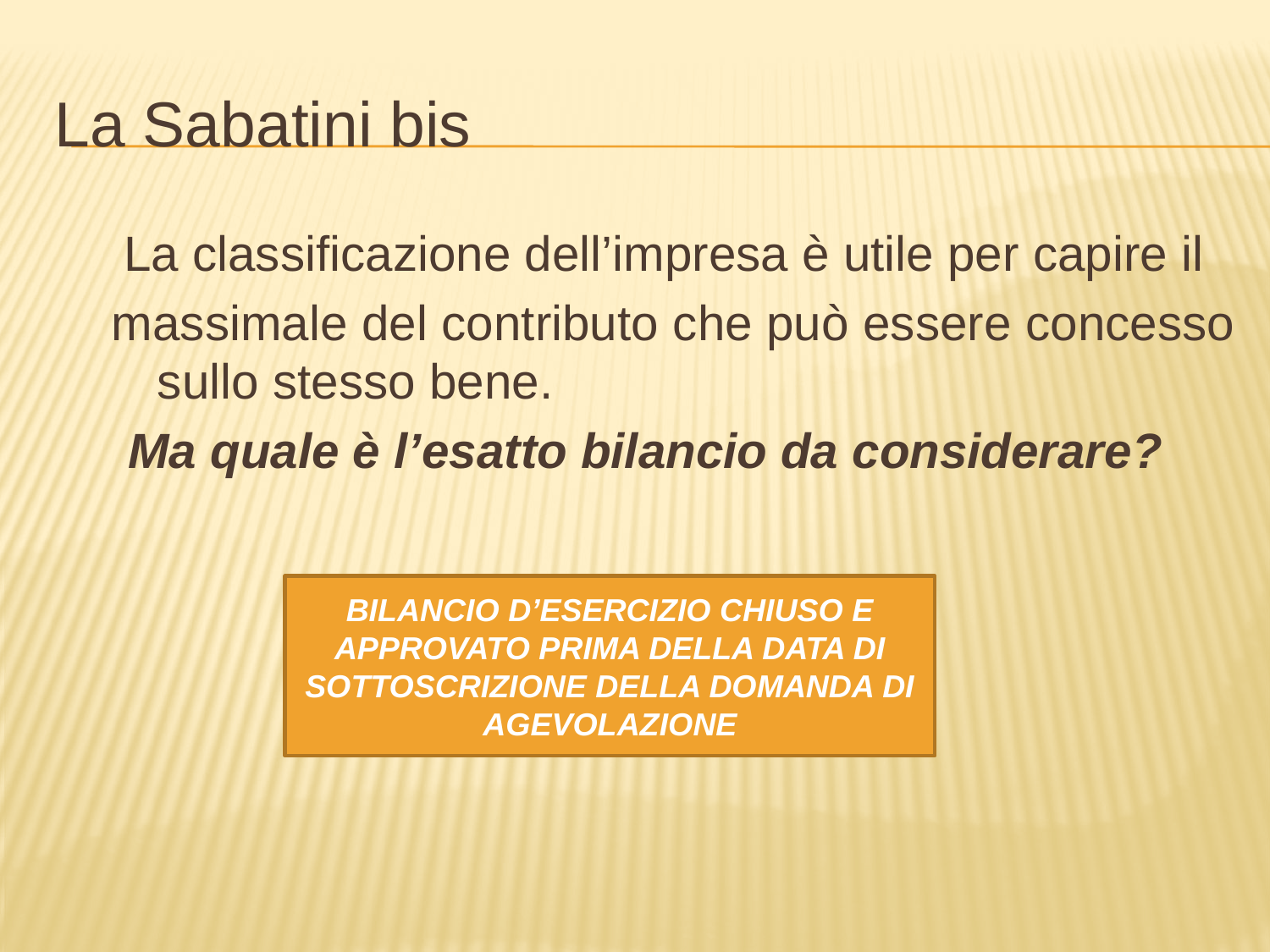

# La Sabatini bis
     La classificazione dell’impresa è utile per capire il
    massimale del contributo che può essere concesso     sullo stesso bene.
Ma quale è l’esatto bilancio da considerare?

BILANCIO D’ESERCIZIO CHIUSO E APPROVATO PRIMA DELLA DATA DI SOTTOSCRIZIONE DELLA DOMANDA DI AGEVOLAZIONE